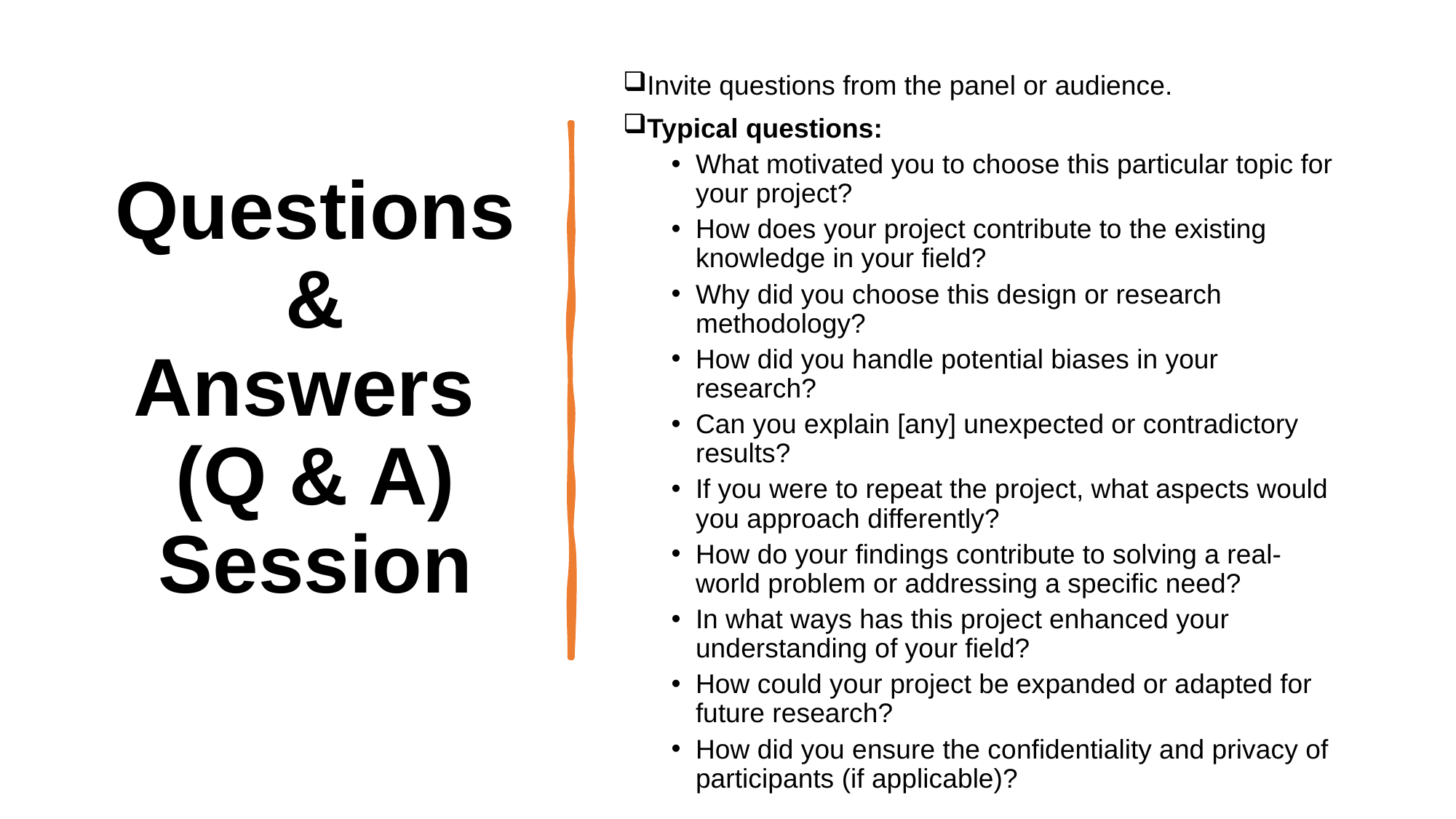

# Questions & Answers (Q & A) Session
Invite questions from the panel or audience.
Typical questions:
What motivated you to choose this particular topic for your project?
How does your project contribute to the existing knowledge in your field?
Why did you choose this design or research methodology?
How did you handle potential biases in your research?
Can you explain [any] unexpected or contradictory results?
If you were to repeat the project, what aspects would you approach differently?
How do your findings contribute to solving a real-world problem or addressing a specific need?
In what ways has this project enhanced your understanding of your field?
How could your project be expanded or adapted for future research?
How did you ensure the confidentiality and privacy of participants (if applicable)?